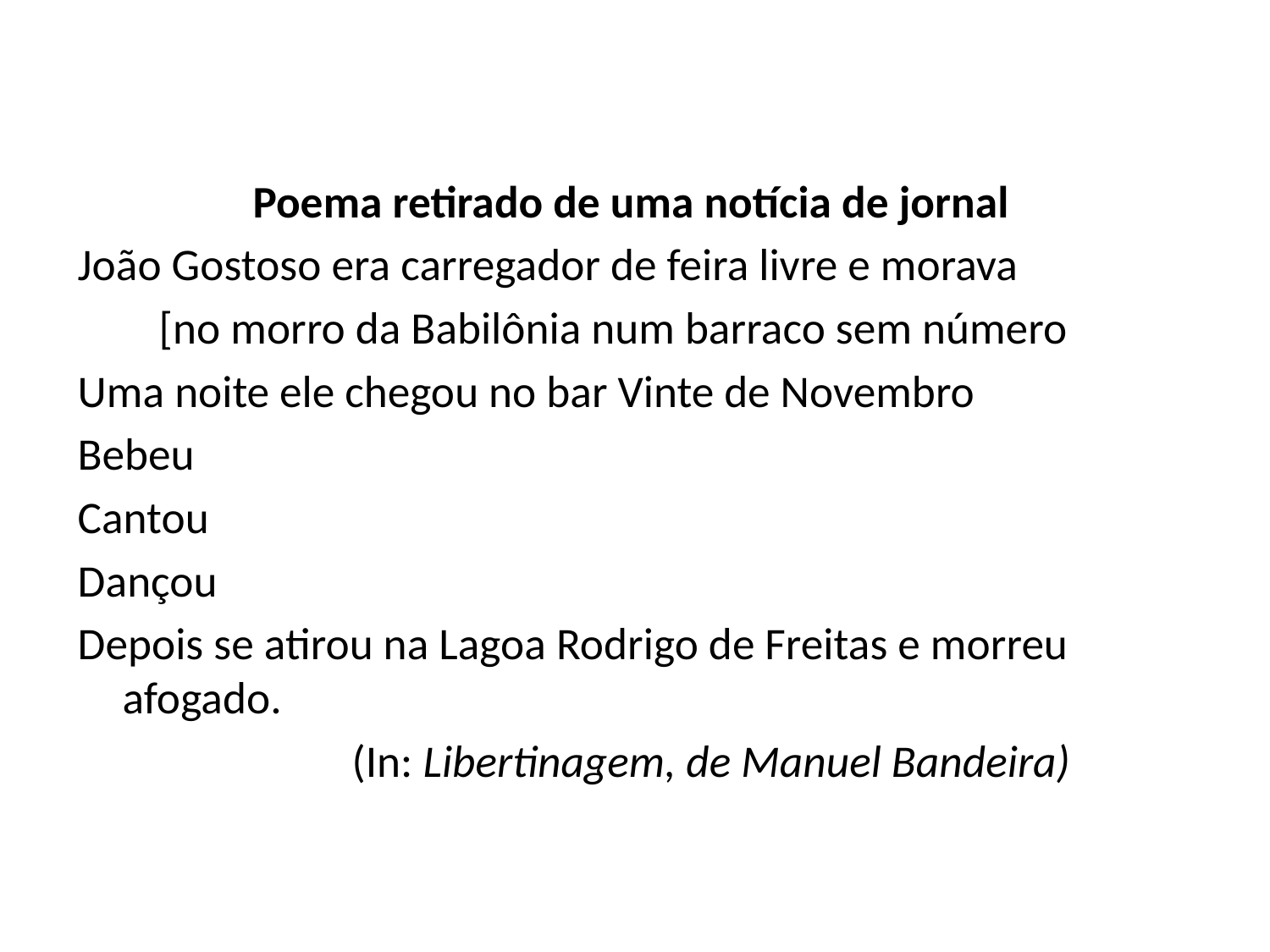

Poema retirado de uma notícia de jornal
João Gostoso era carregador de feira livre e morava
        [no morro da Babilônia num barraco sem número
Uma noite ele chegou no bar Vinte de Novembro
Bebeu
Cantou
Dançou
Depois se atirou na Lagoa Rodrigo de Freitas e morreu afogado.
                           (In: Libertinagem, de Manuel Bandeira)